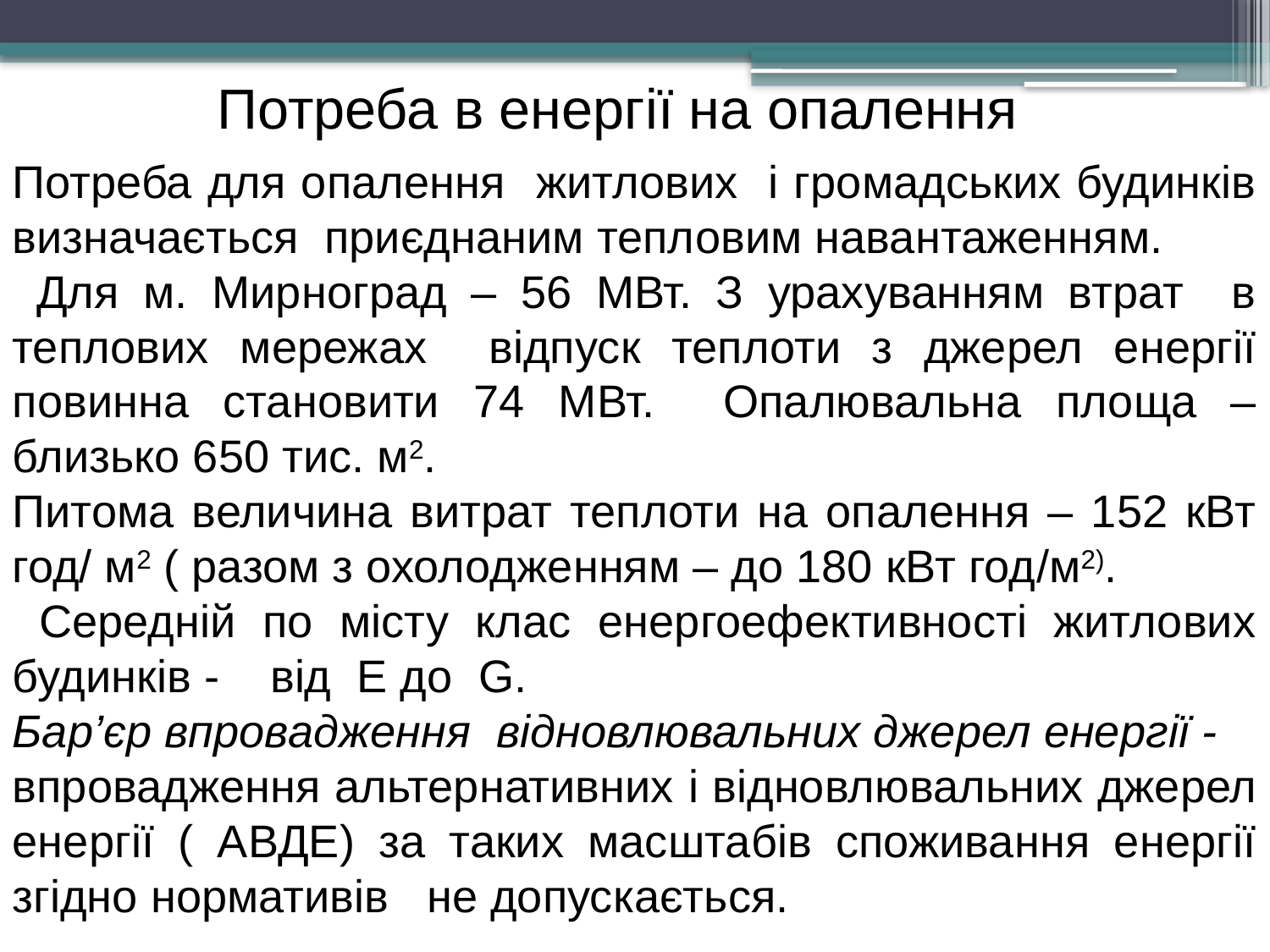

Потреба в енергії на опалення
Потреба для опалення  житлових  і громадських будинків визначається  приєднаним тепловим навантаженням.
 Для м. Мирноград – 56 МВт. З урахуванням втрат  в теплових мережах  відпуск теплоти з джерел енергії повинна становити 74 МВт.  Опалювальна площа – близько 650 тис. м2.
Питома величина витрат теплоти на опалення – 152 кВт год/ м2 ( разом з охолодженням – до 180 кВт год/м2).
 Середній по місту клас енергоефективності житлових будинків -    від  Е до  G.
Бар’єр впровадження  відновлювальних джерел енергії -
впровадження альтернативних і відновлювальних джерел енергії ( АВДЕ) за таких масштабів споживання енергії згідно нормативів   не допускається.